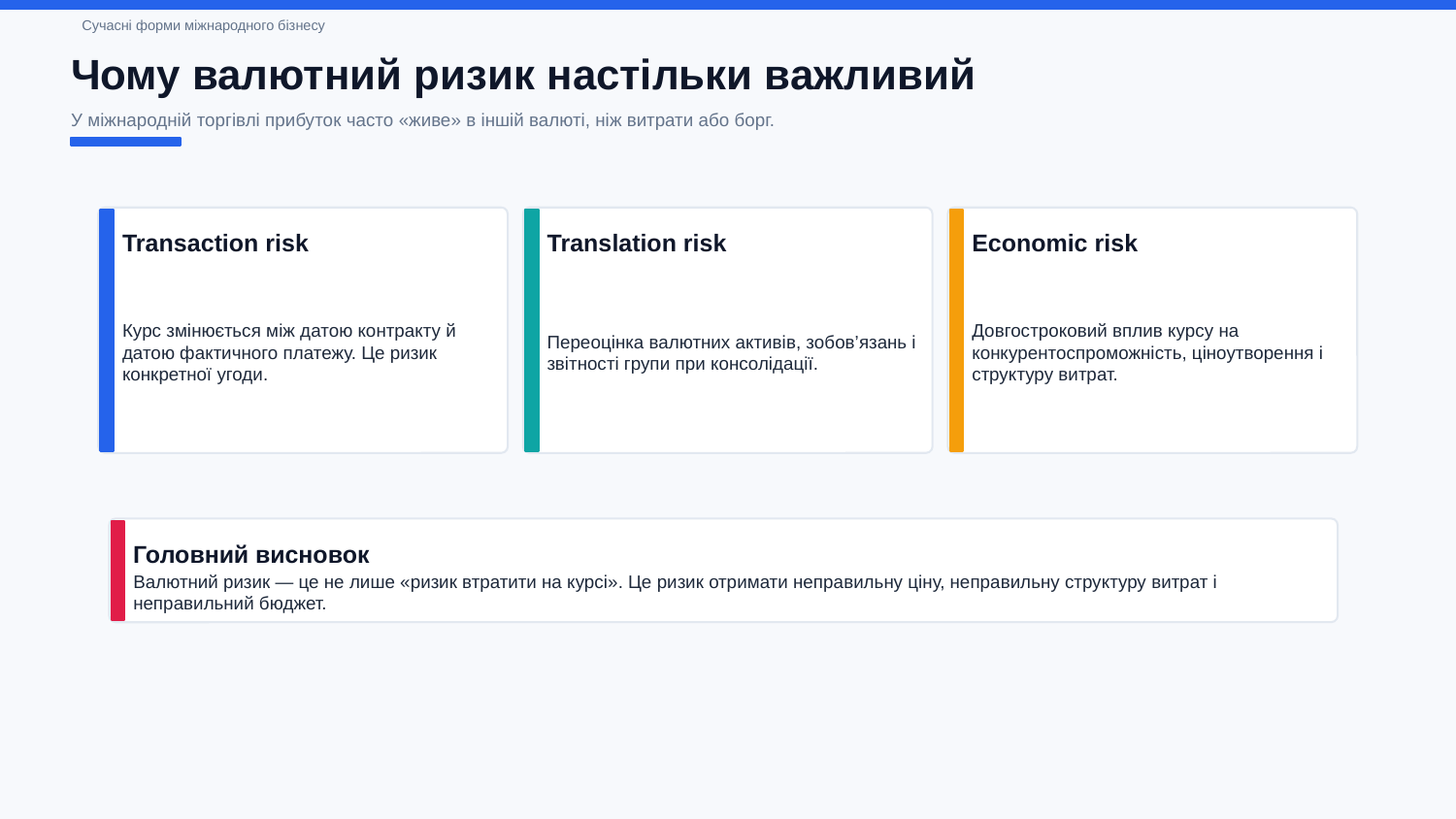

Сучасні форми міжнародного бізнесу
Чому валютний ризик настільки важливий
У міжнародній торгівлі прибуток часто «живе» в іншій валюті, ніж витрати або борг.

Transaction risk
Translation risk
Economic risk
Курс змінюється між датою контракту й датою фактичного платежу. Це ризик конкретної угоди.
Переоцінка валютних активів, зобов’язань і звітності групи при консолідації.
Довгостроковий вплив курсу на конкурентоспроможність, ціноутворення і структуру витрат.

Головний висновок
Валютний ризик — це не лише «ризик втратити на курсі». Це ризик отримати неправильну ціну, неправильну структуру витрат і неправильний бюджет.